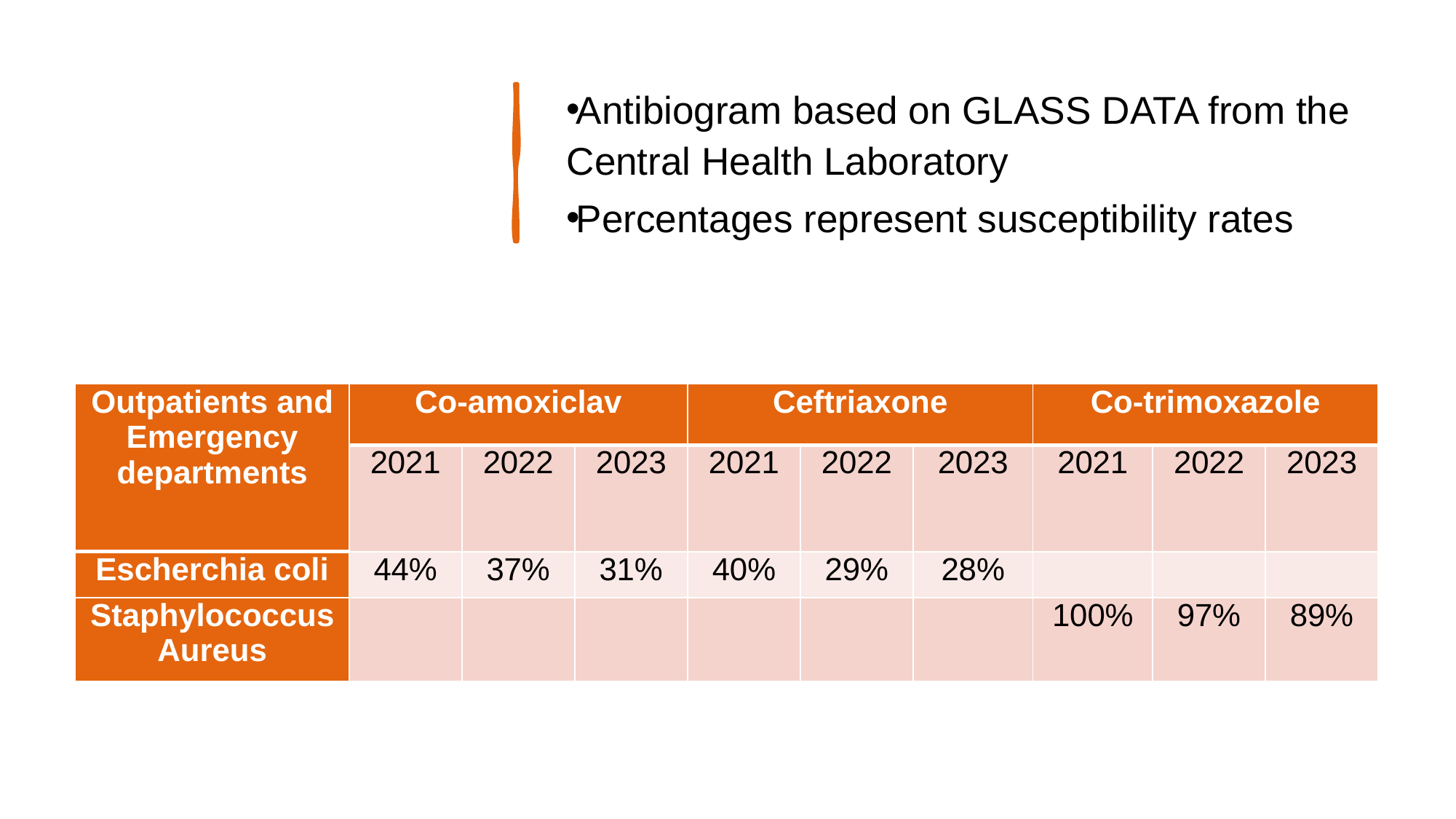

Antibiogram based on GLASS DATA from the Central Health Laboratory
Percentages represent susceptibility rates

| Outpatients and Emergency departments | Co-amoxiclav |  |  | Ceftriaxone |  |  | Co-trimoxazole |  |  |
| --- | --- | --- | --- | --- | --- | --- | --- | --- | --- |
|  | 2021 | 2022 | 2023 | 2021 | 2022 | 2023 | 2021 | 2022 | 2023 |
| Escherchia coli | 44% | 37% | 31% | 40% | 29% | 28% |  |  |  |
| Staphylococcus Aureus |  |  |  |  |  |  | 100% | 97% | 89% |